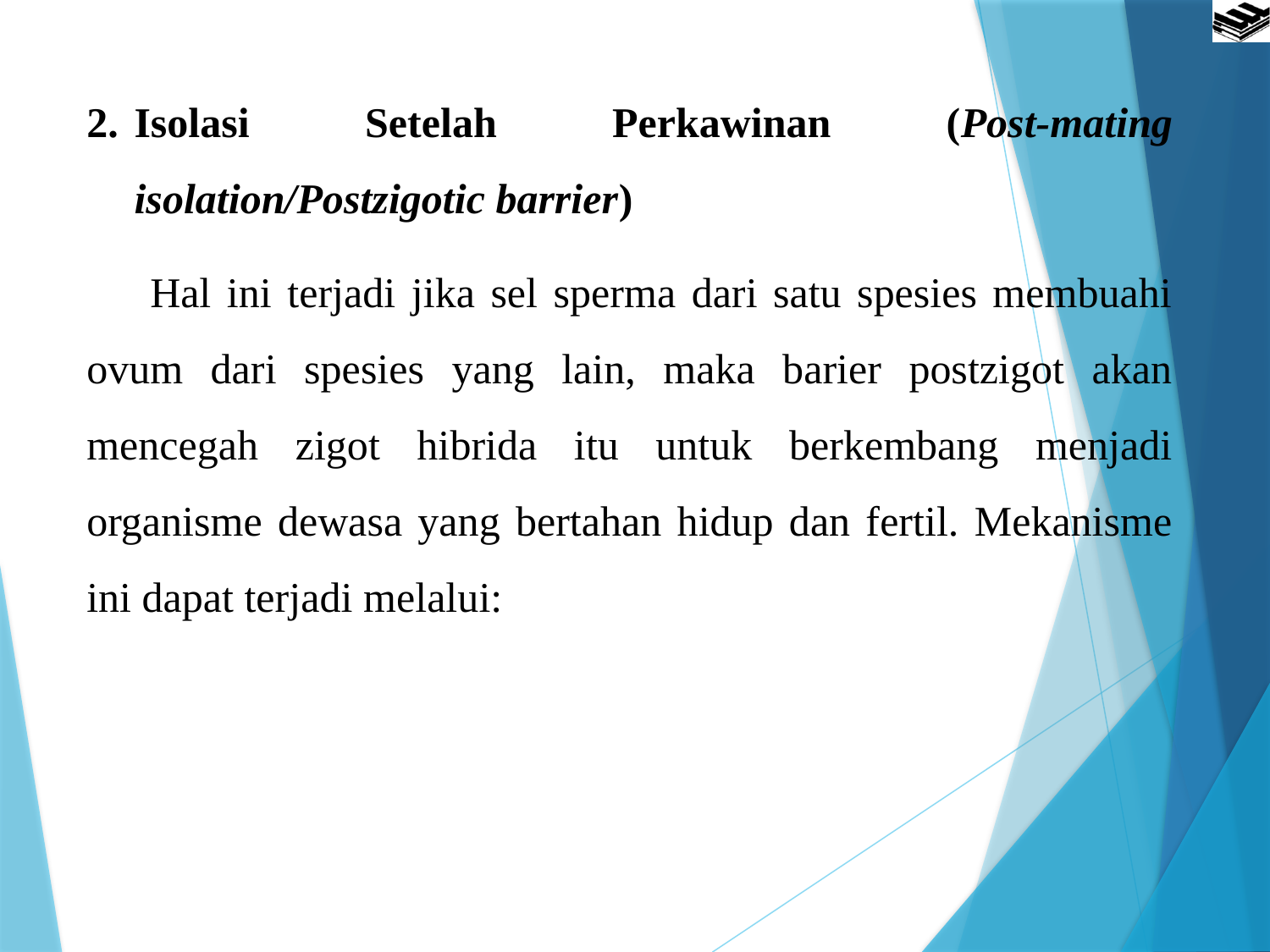

Isolasi Setelah Perkawinan (Post-mating isolation/Postzigotic barrier)
Hal ini terjadi jika sel sperma dari satu spesies membuahi ovum dari spesies yang lain, maka barier postzigot akan mencegah zigot hibrida itu untuk berkembang menjadi organisme dewasa yang bertahan hidup dan fertil. Mekanisme ini dapat terjadi melalui: